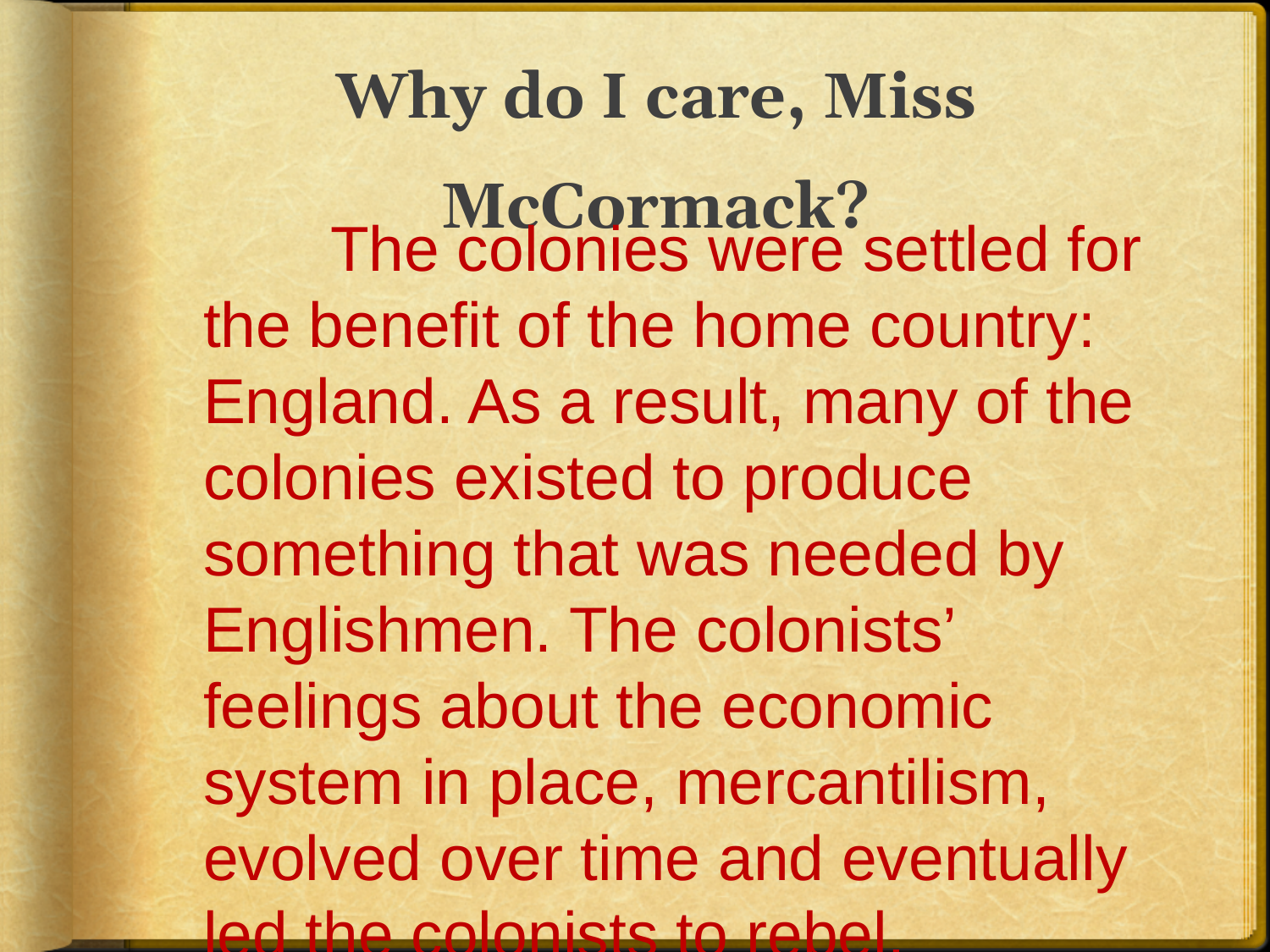

# Why do I care, Miss McCormack?
		The colonies were settled for the benefit of the home country: England. As a result, many of the colonies existed to produce something that was needed by Englishmen. The colonists’ feelings about the economic system in place, mercantilism, evolved over time and eventually led the colonists to rebel.